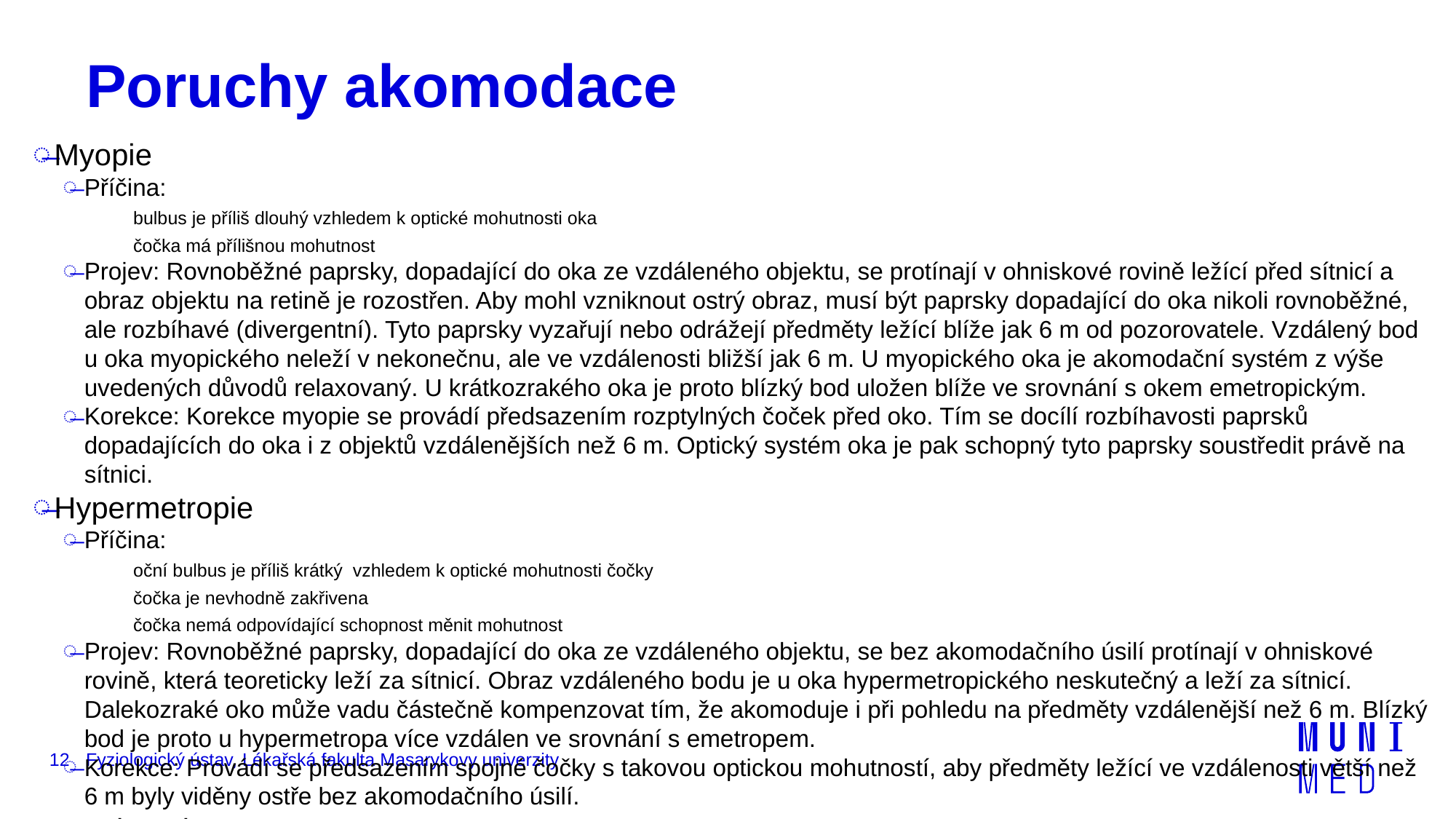

# Poruchy akomodace
Myopie
Příčina:
bulbus je příliš dlouhý vzhledem k optické mohutnosti oka
čočka má přílišnou mohutnost
Projev: Rovnoběžné paprsky, dopadající do oka ze vzdáleného objektu, se protínají v ohniskové rovině ležící před sítnicí a obraz objektu na retině je rozostřen. Aby mohl vzniknout ostrý obraz, musí být paprsky dopadající do oka nikoli rovnoběžné, ale rozbíhavé (divergentní). Tyto paprsky vyzařují nebo odrážejí předměty ležící blíže jak 6 m od pozorovatele. Vzdálený bod u oka myopického neleží v nekonečnu, ale ve vzdálenosti bližší jak 6 m. U myopického oka je akomodační systém z výše uvedených důvodů relaxovaný. U krátkozrakého oka je proto blízký bod uložen blíže ve srovnání s okem emetropickým.
Korekce: Korekce myopie se provádí předsazením rozptylných čoček před oko. Tím se docílí rozbíhavosti paprsků dopadajících do oka i z objektů vzdálenějších než 6 m. Optický systém oka je pak schopný tyto paprsky soustředit právě na sítnici.
Hypermetropie
Příčina:
oční bulbus je příliš krátký  vzhledem k optické mohutnosti čočky
čočka je nevhodně zakřivena
čočka nemá odpovídající schopnost měnit mohutnost
Projev: Rovnoběžné paprsky, dopadající do oka ze vzdáleného objektu, se bez akomodačního úsilí protínají v ohniskové  rovině, která teoreticky leží za sítnicí. Obraz vzdáleného bodu je u oka hypermetropického neskutečný a leží za sítnicí. Dalekozraké oko může vadu částečně kompenzovat tím, že akomoduje i při pohledu na předměty vzdálenější než 6 m. Blízký bod je proto u hypermetropa více vzdálen ve srovnání s emetropem.
Korekce: Provádí se předsazením spojné čočky s takovou optickou mohutností, aby předměty ležící ve vzdálenosti větší než 6 m byly viděny ostře bez akomodačního úsilí.
Presbyopie
Projev: tzv. stařecké vidění nebo vetchozrakost, které je způsobeno ztrátou elasticity čočky a zmenšením schopnosti akomodace oka. Vzdálený bod zůstává nezměněn, ale blízky bod se vzdaluje. Postižený tak vidí rozostřeně blízké předměty, typicky vadu poznává u čtení (musí oddalovat text od sebe)
Korekce: Presbyopie se provádí předsazením spojné čočky popř. bifokální čočkou.
12
Fyziologický ústav, Lékařská fakulta Masarykovy univerzity